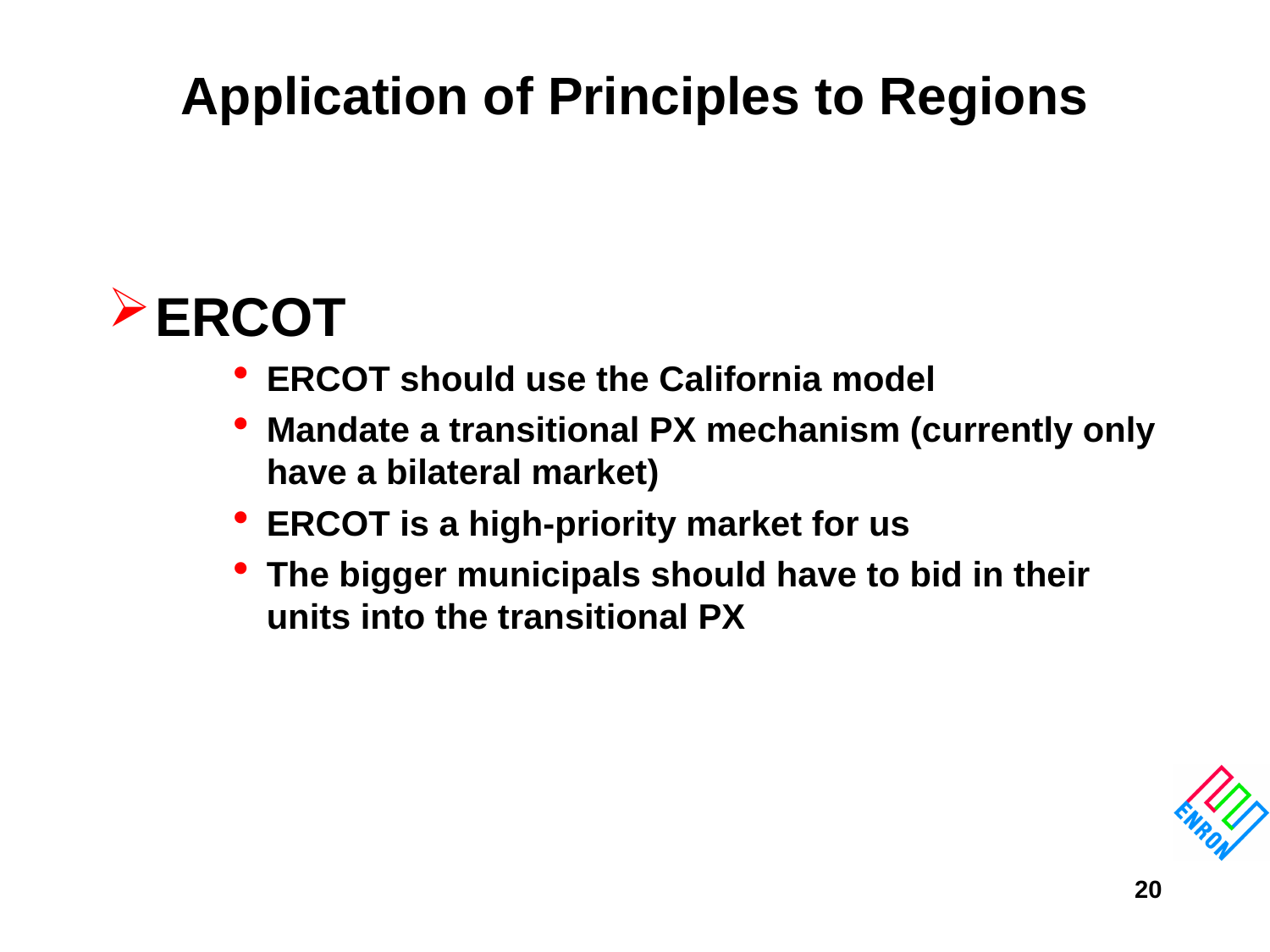

# Application of Principles to Regions
ERCOT
ERCOT should use the California model
Mandate a transitional PX mechanism (currently only have a bilateral market)
ERCOT is a high-priority market for us
The bigger municipals should have to bid in their units into the transitional PX

20